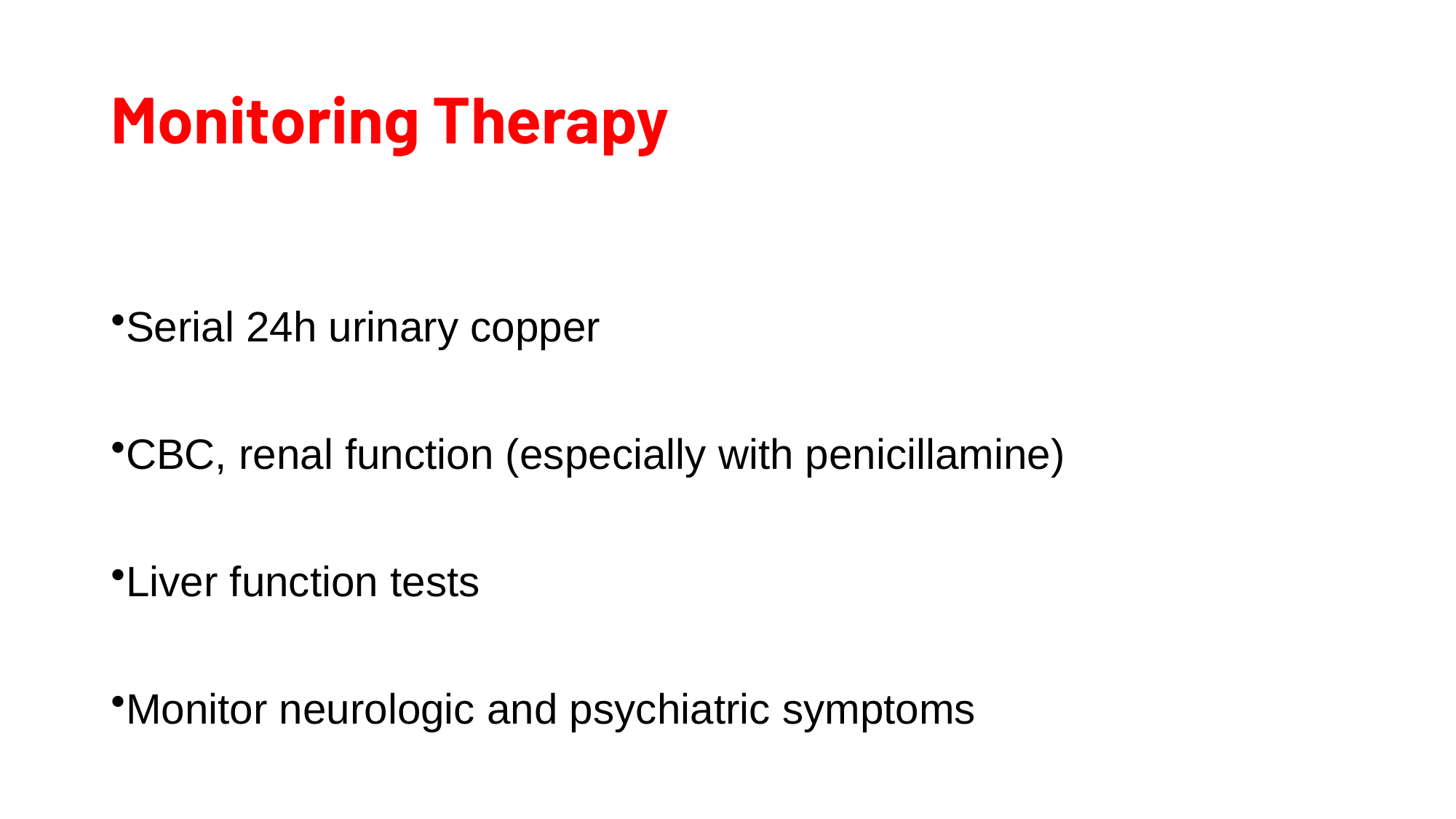

# Monitoring Therapy
Serial 24h urinary copper
CBC, renal function (especially with penicillamine)
Liver function tests
Monitor neurologic and psychiatric symptoms